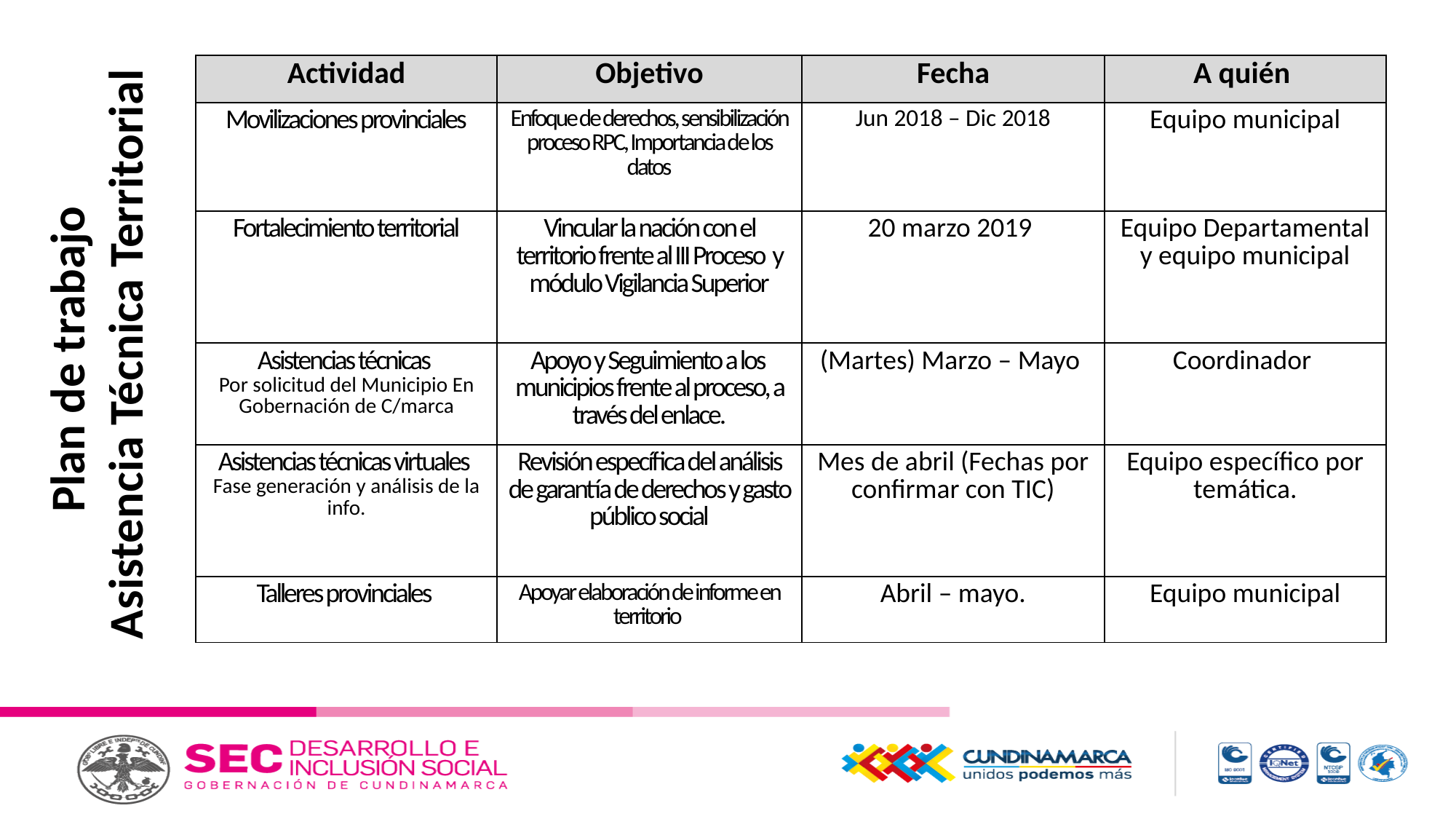

Plan de trabajo
Asistencia Técnica Territorial
| Actividad | Objetivo | Fecha | A quién |
| --- | --- | --- | --- |
| Movilizaciones provinciales | Enfoque de derechos, sensibilización proceso RPC, Importancia de los datos | Jun 2018 – Dic 2018 | Equipo municipal |
| Fortalecimiento territorial | Vincular la nación con el territorio frente al III Proceso y módulo Vigilancia Superior | 20 marzo 2019 | Equipo Departamental y equipo municipal |
| Asistencias técnicas Por solicitud del Municipio En Gobernación de C/marca | Apoyo y Seguimiento a los municipios frente al proceso, a través del enlace. | (Martes) Marzo – Mayo | Coordinador |
| Asistencias técnicas virtuales Fase generación y análisis de la info. | Revisión específica del análisis de garantía de derechos y gasto público social | Mes de abril (Fechas por confirmar con TIC) | Equipo específico por temática. |
| Talleres provinciales | Apoyar elaboración de informe en territorio | Abril – mayo. | Equipo municipal |